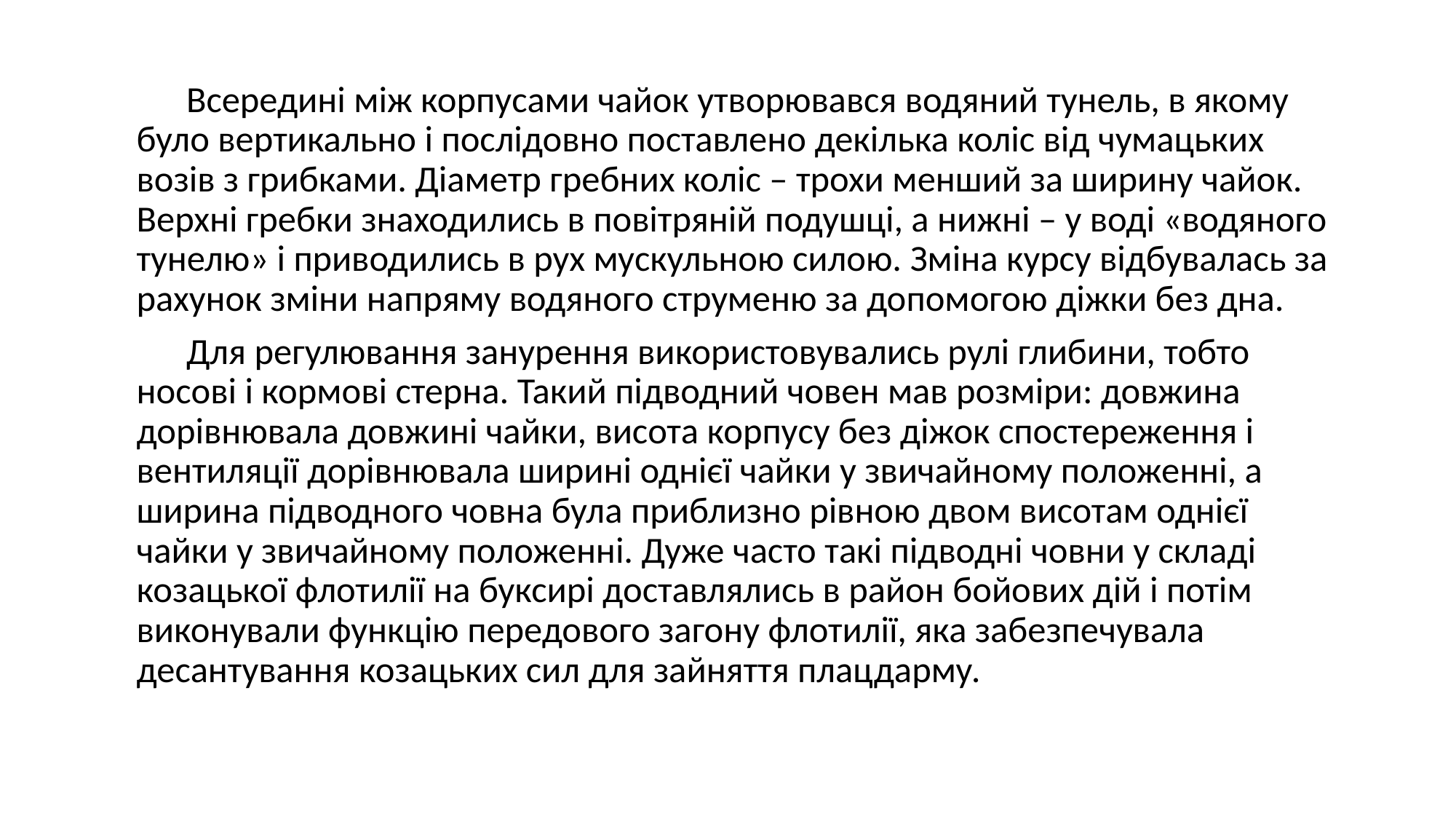

Всередині між корпусами чайок утворювався водяний тунель, в якому було вертикально і послідовно поставлено декілька коліс від чумацьких возів з грибками. Діаметр гребних коліс – трохи менший за ширину чайок. Верхні гребки знаходились в повітряній подушці, а нижні – у воді «водяного тунелю» і приводились в рух мускульною силою. Зміна курсу відбувалась за рахунок зміни напряму водяного струменю за допомогою діжки без дна.
         Для регулювання занурення використовувались рулі глибини, тобто носові і кормові стерна. Такий підводний човен мав розміри: довжина дорівнювала довжині чайки, висота корпусу без діжок спостереження і вентиляції дорівнювала ширині однієї чайки у звичайному положенні, а ширина підводного човна була приблизно рівною двом висотам однієї чайки у звичайному положенні. Дуже часто такі підводні човни у складі козацької флотилії на буксирі доставлялись в район бойових дій і потім виконували функцію передового загону флотилії, яка забезпечувала десантування козацьких сил для зайняття плацдарму.